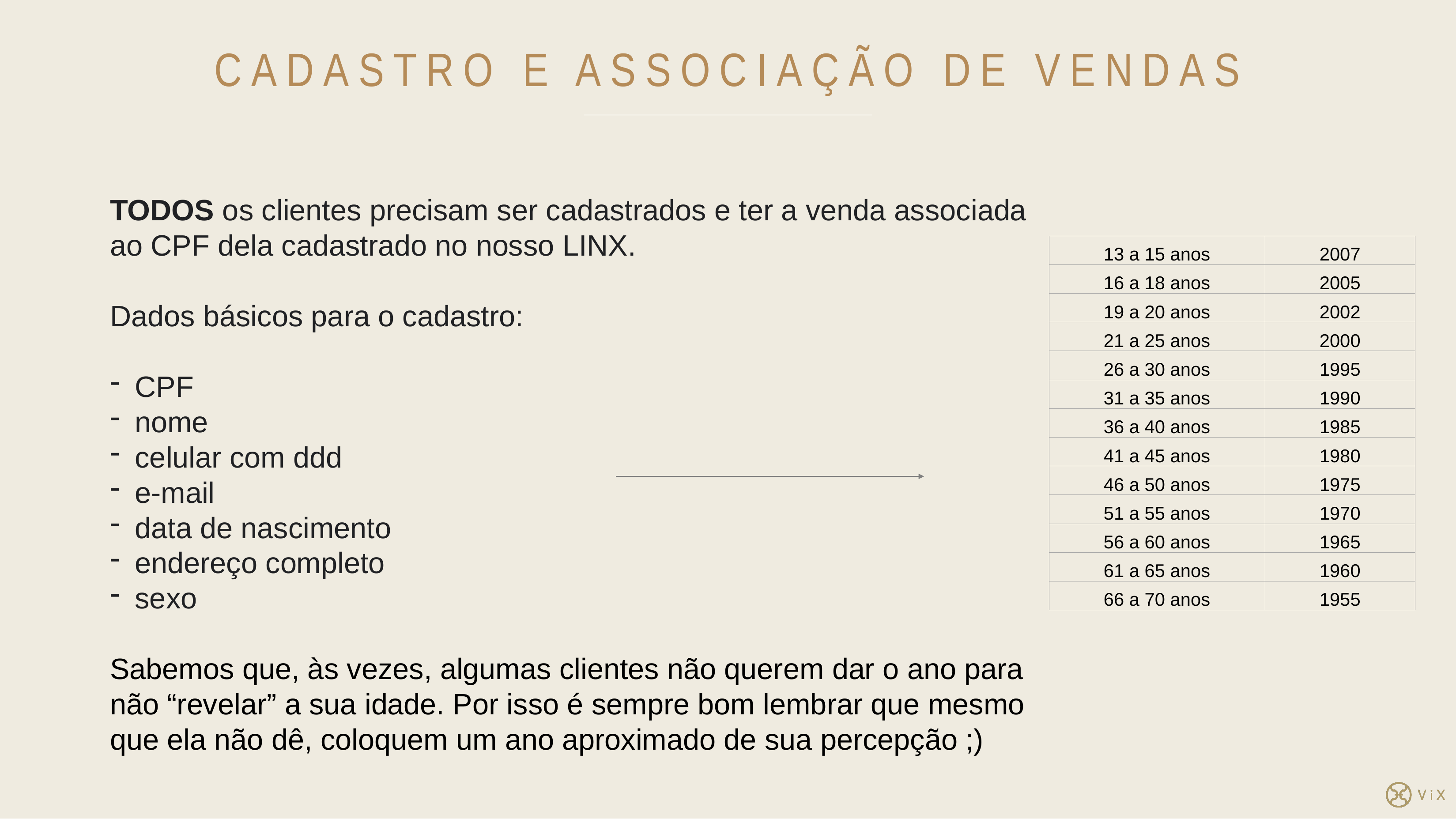

CADASTRO E ASSOCIAÇÃO DE VENDAS
TODOS os clientes precisam ser cadastrados e ter a venda associada ao CPF dela cadastrado no nosso LINX.

Dados básicos para o cadastro:
CPF
nome
celular com ddd
e-mail
data de nascimento
endereço completo
sexo

Sabemos que, às vezes, algumas clientes não querem dar o ano para não “revelar” a sua idade. Por isso é sempre bom lembrar que mesmo que ela não dê, coloquem um ano aproximado de sua percepção ;)
| 13 a 15 anos | 2007 |
| --- | --- |
| 16 a 18 anos | 2005 |
| 19 a 20 anos | 2002 |
| 21 a 25 anos | 2000 |
| 26 a 30 anos | 1995 |
| 31 a 35 anos | 1990 |
| 36 a 40 anos | 1985 |
| 41 a 45 anos | 1980 |
| 46 a 50 anos | 1975 |
| 51 a 55 anos | 1970 |
| 56 a 60 anos | 1965 |
| 61 a 65 anos | 1960 |
| 66 a 70 anos | 1955 |
7